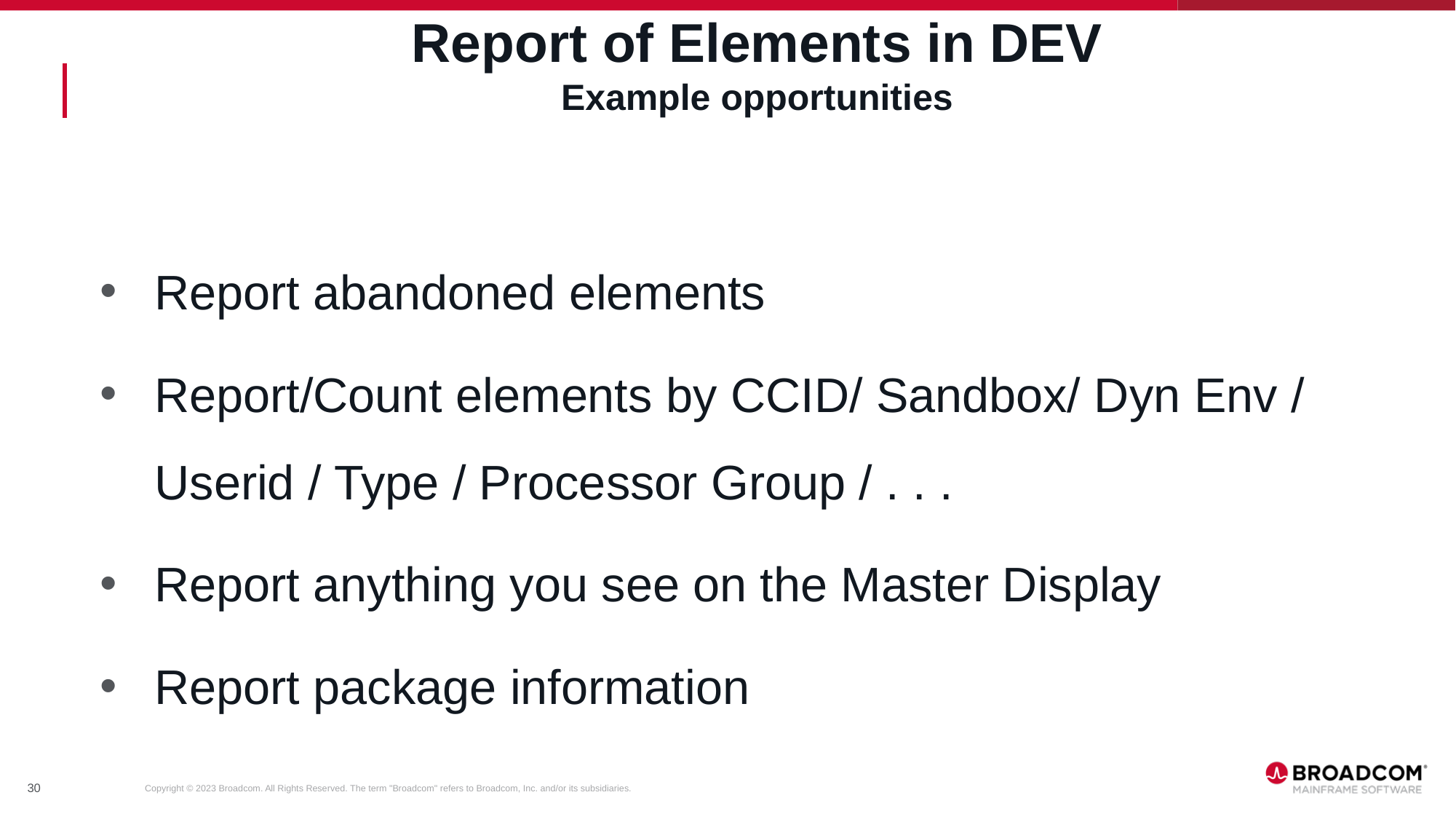

# Report of Elements in DEV Example opportunities

Report abandoned elements
Report/Count elements by CCID/ Sandbox/ Dyn Env / Userid / Type / Processor Group / . . .
Report anything you see on the Master Display
Report package information